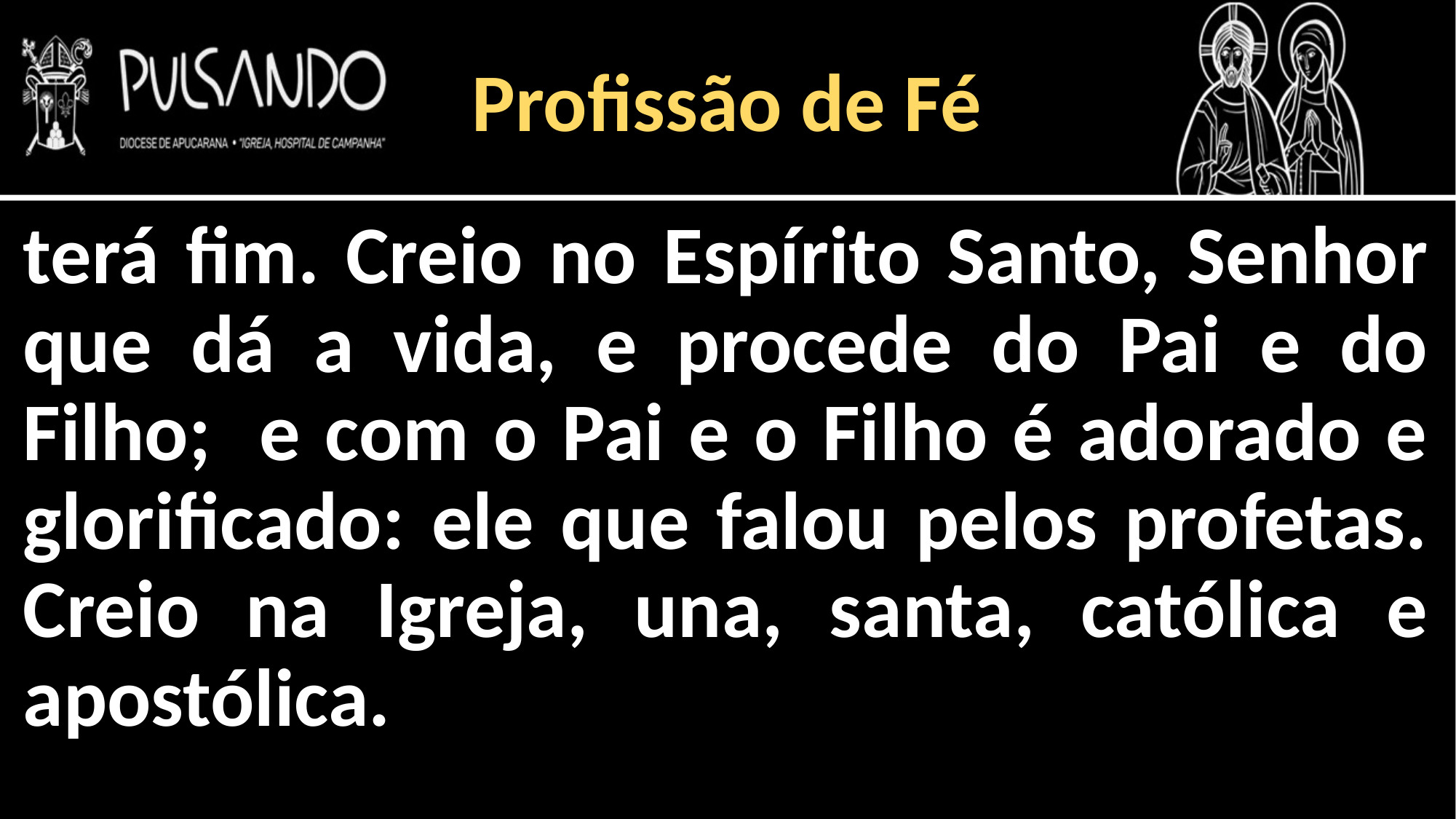

Profissão de Fé
terá fim. Creio no Espírito Santo, Senhor que dá a vida, e procede do Pai e do Filho;  e com o Pai e o Filho é adorado e glorificado: ele que falou pelos profetas. Creio na Igreja, una, santa, católica e apostólica.